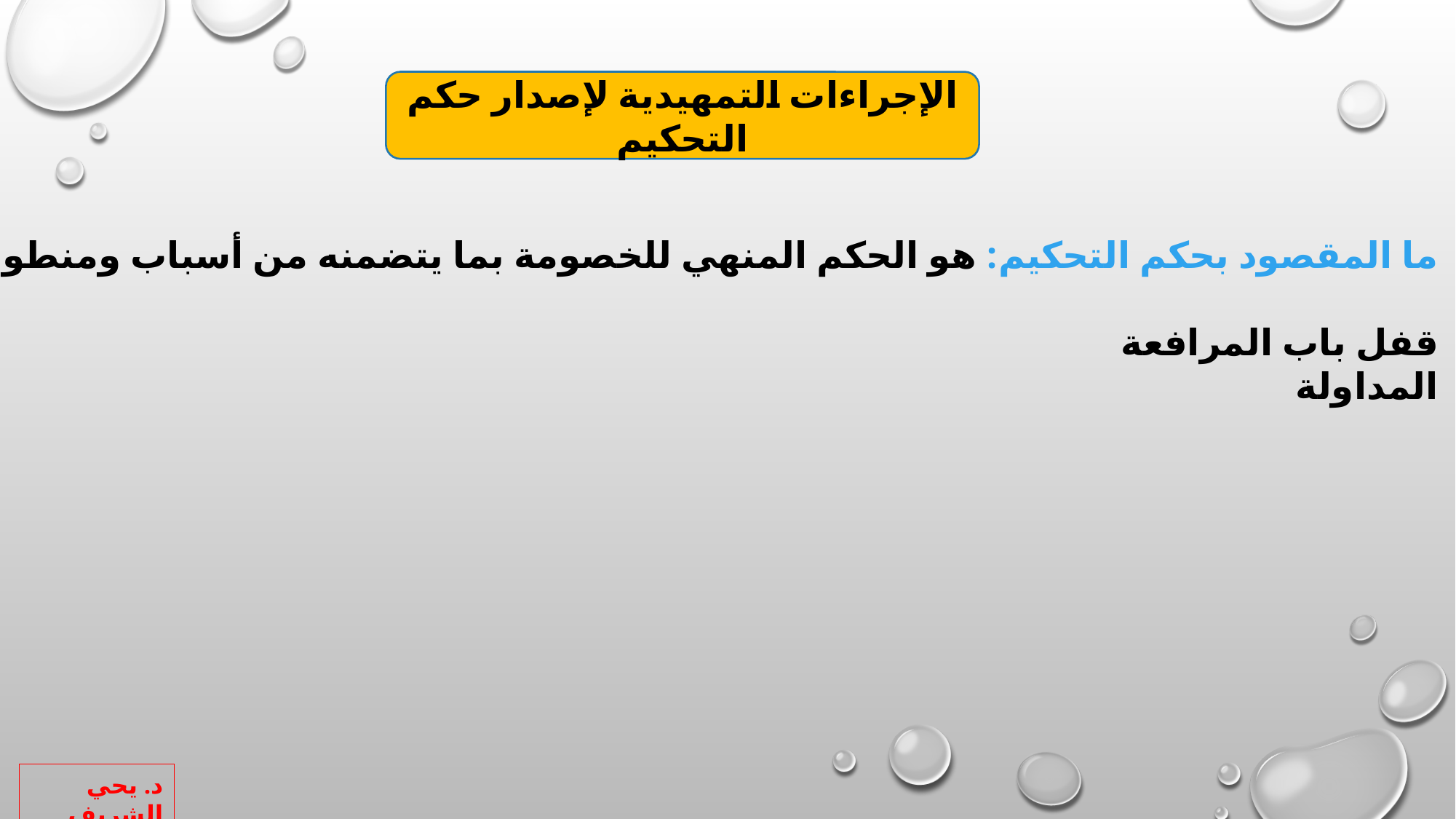

الإجراءات التمهيدية لإصدار حكم التحكيم
ما المقصود بحكم التحكيم: هو الحكم المنهي للخصومة بما يتضمنه من أسباب ومنطوق.

قفل باب المرافعة
المداولة